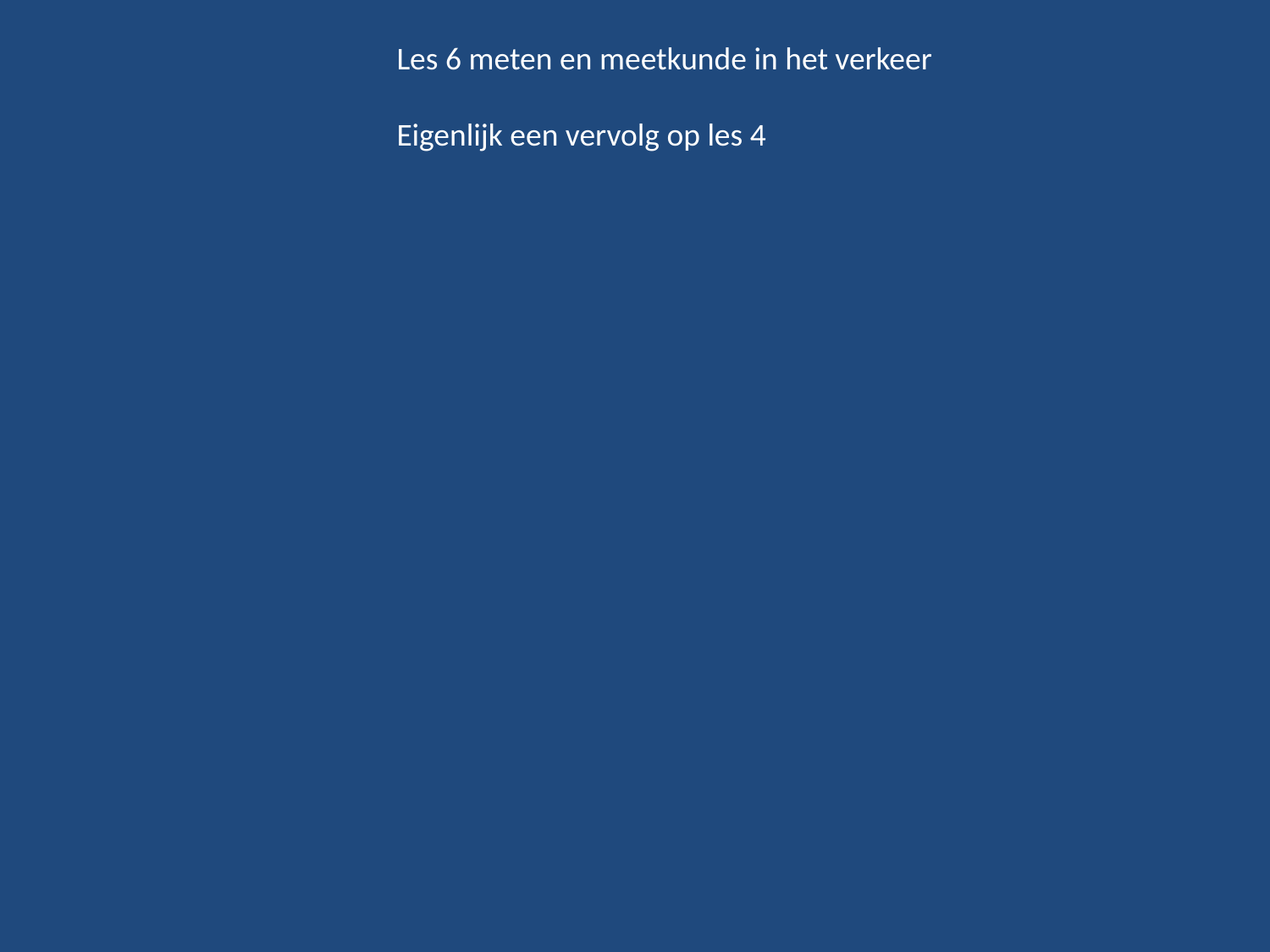

Les 6 meten en meetkunde in het verkeer

Eigenlijk een vervolg op les 4